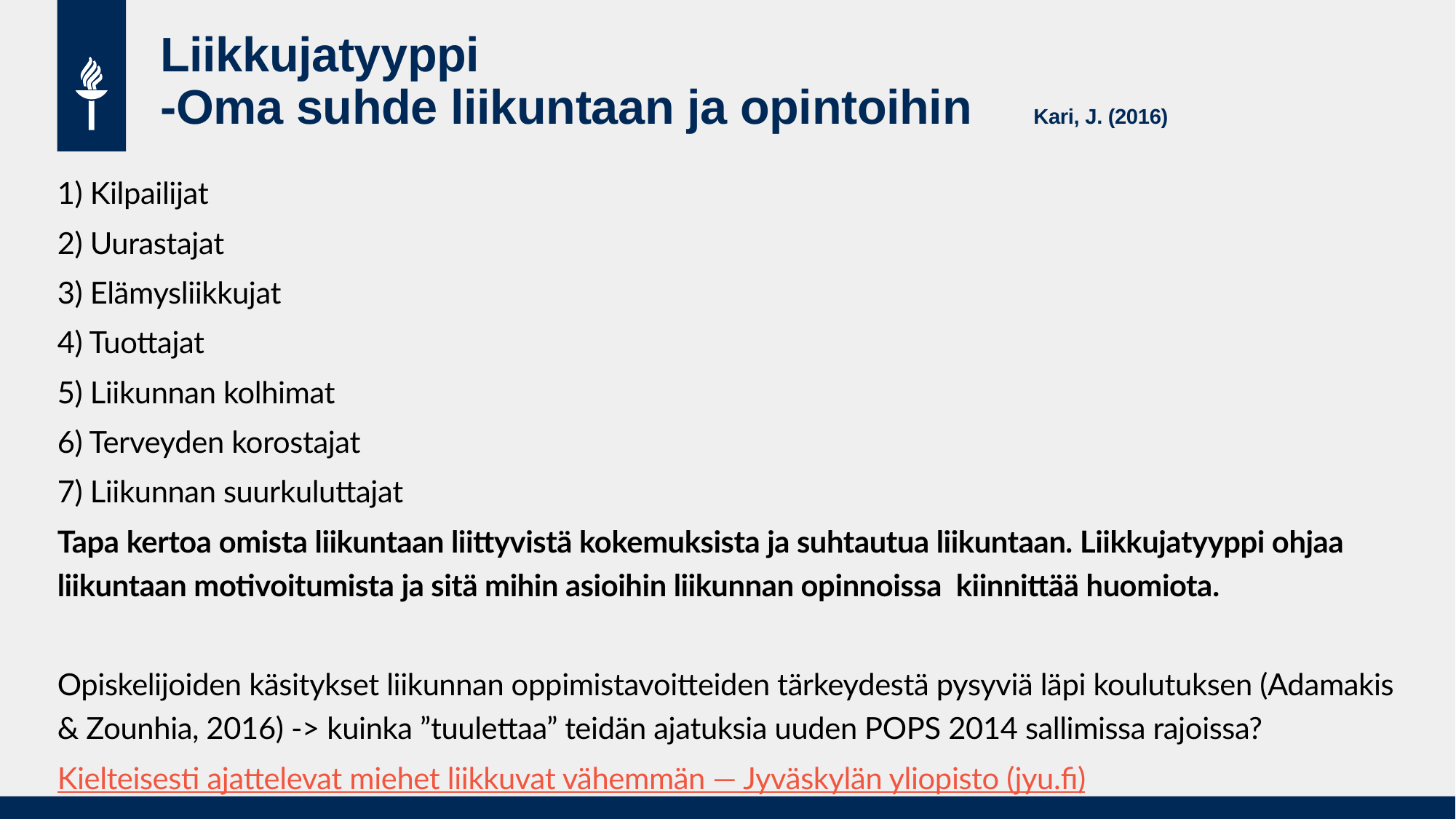

# Liikkujatyyppi -Oma suhde liikuntaan ja opintoihin	Kari, J. (2016)
1) Kilpailijat
2) Uurastajat
3) Elämysliikkujat
4) Tuottajat
5) Liikunnan kolhimat
6) Terveyden korostajat
7) Liikunnan suurkuluttajat
Tapa kertoa omista liikuntaan liittyvistä kokemuksista ja suhtautua liikuntaan. Liikkujatyyppi ohjaa liikuntaan motivoitumista ja sitä mihin asioihin liikunnan opinnoissa  kiinnittää huomiota.

Opiskelijoiden käsitykset liikunnan oppimistavoitteiden tärkeydestä pysyviä läpi koulutuksen (Adamakis & Zounhia, 2016) -> kuinka ”tuulettaa” teidän ajatuksia uuden POPS 2014 sallimissa rajoissa?
Kielteisesti ajattelevat miehet liikkuvat vähemmän — Jyväskylän yliopisto (jyu.fi)